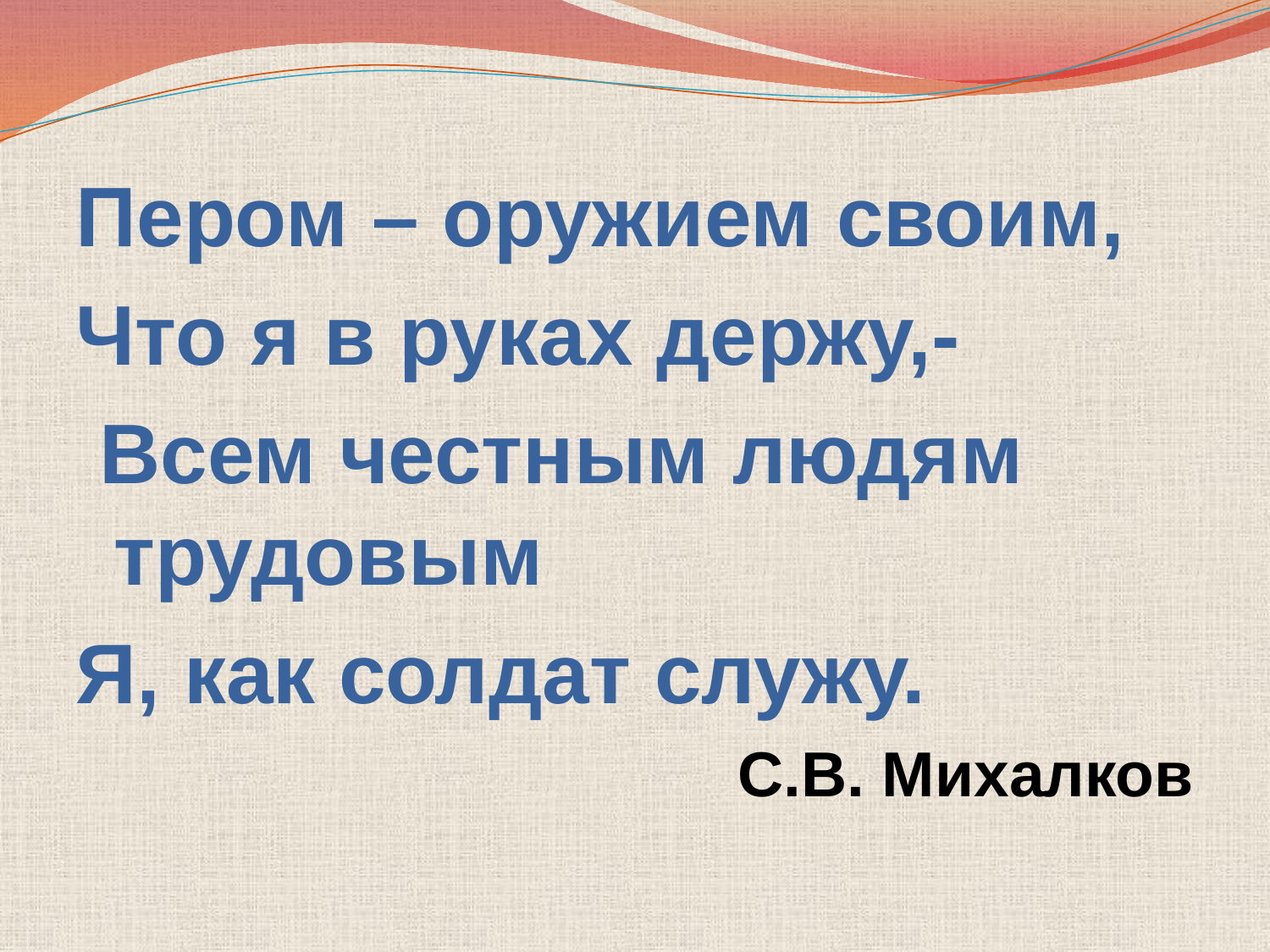

#
Пером – оружием своим,
Что я в руках держу,-
 Всем честным людям трудовым
Я, как солдат служу.
С.В. Михалков